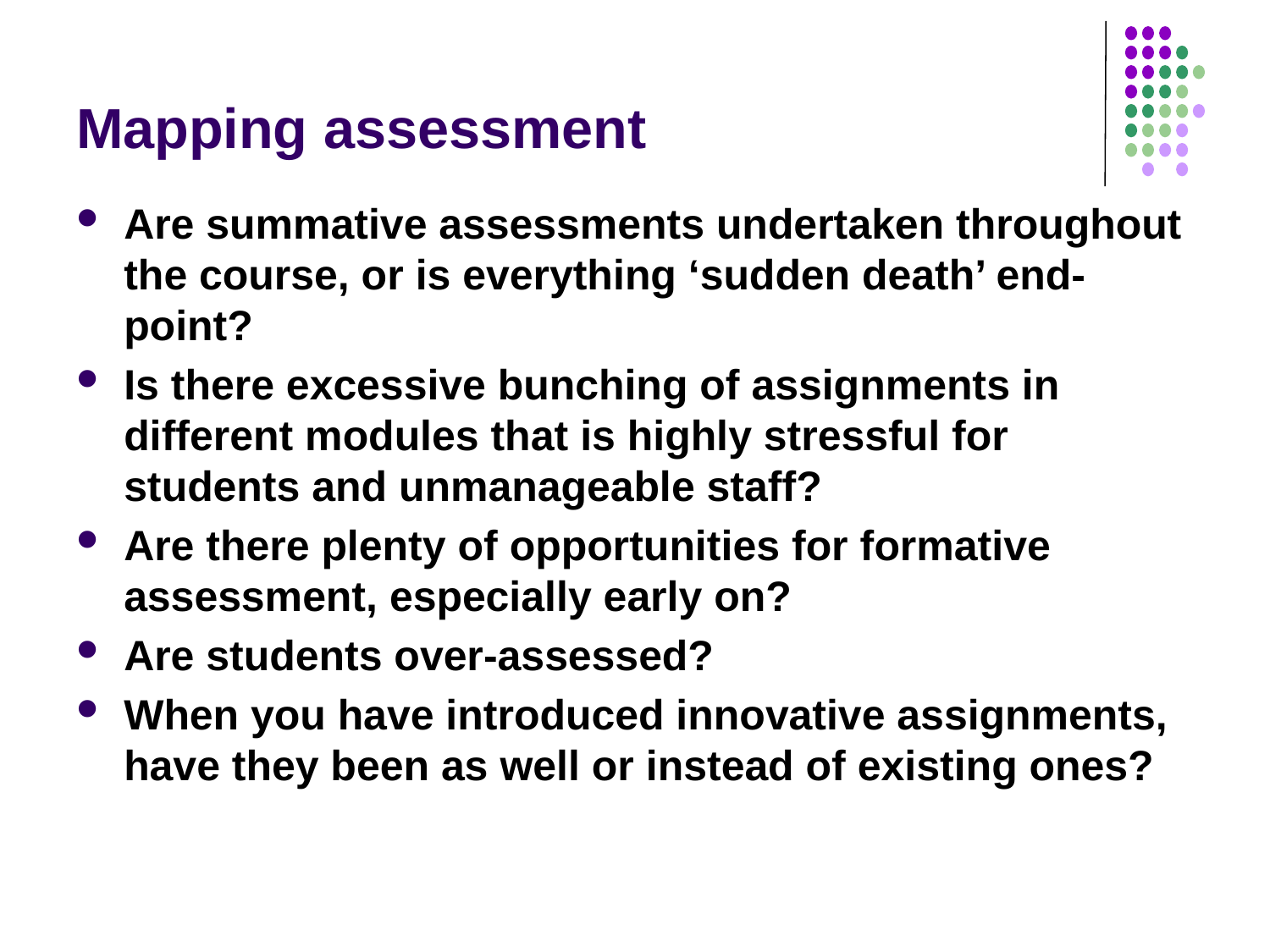

# Mapping assessment
Are summative assessments undertaken throughout the course, or is everything ‘sudden death’ end-point?
Is there excessive bunching of assignments in different modules that is highly stressful for students and unmanageable staff?
Are there plenty of opportunities for formative assessment, especially early on?
Are students over-assessed?
When you have introduced innovative assignments, have they been as well or instead of existing ones?